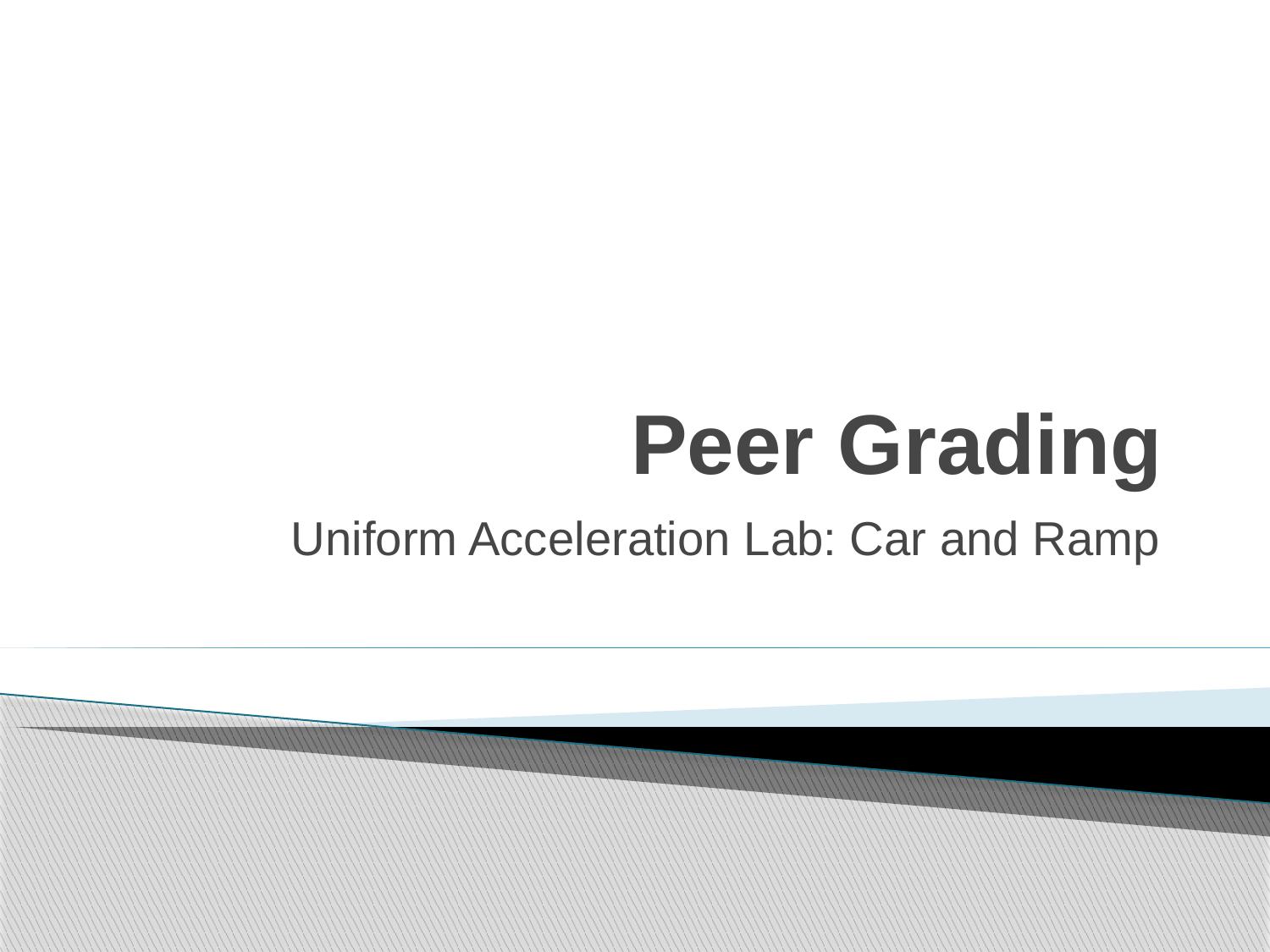

# Peer Grading
Uniform Acceleration Lab: Car and Ramp